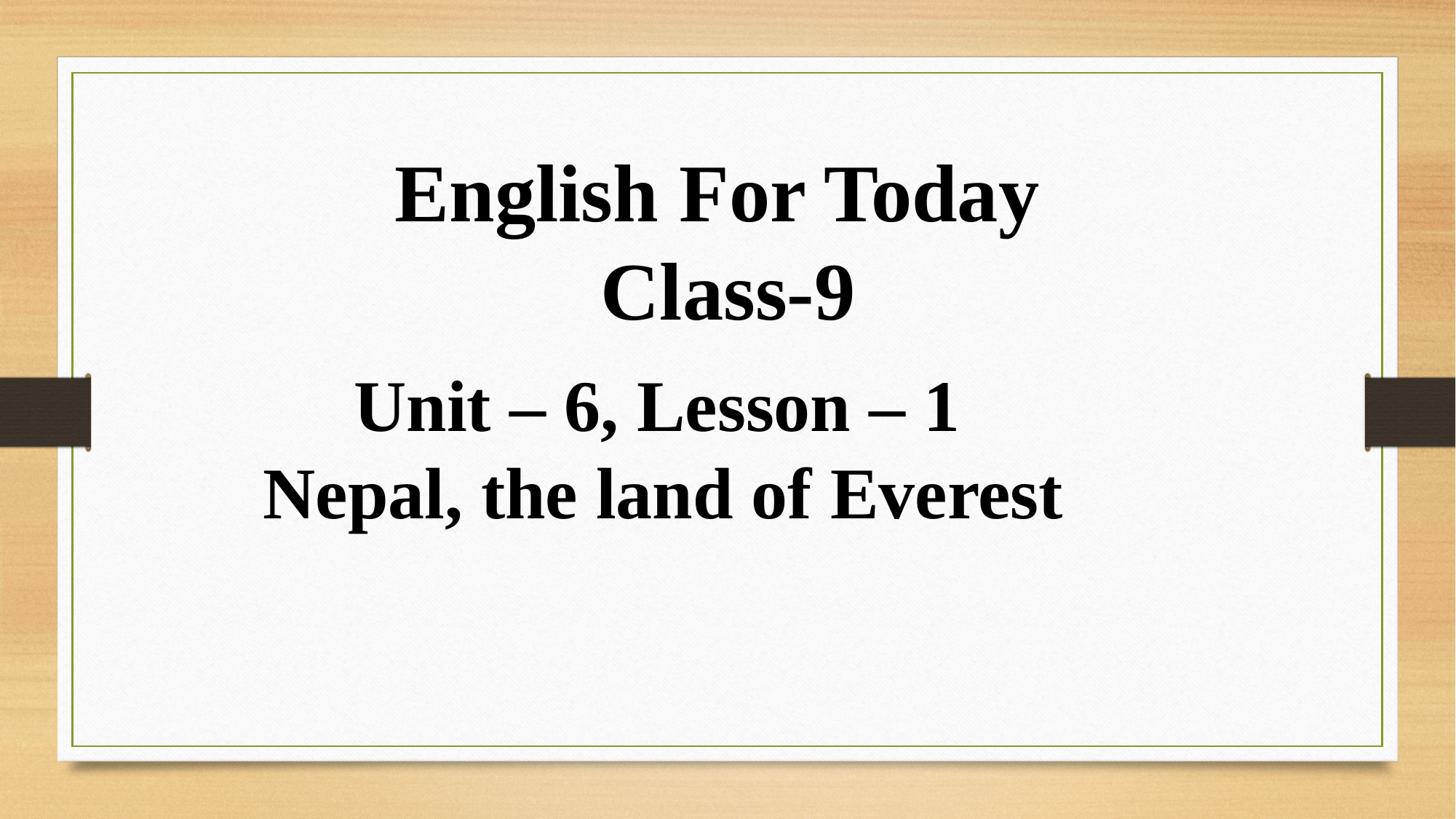

English For Today
          Class-9
        Unit – 6, Lesson – 1
   Nepal, the land of Everest